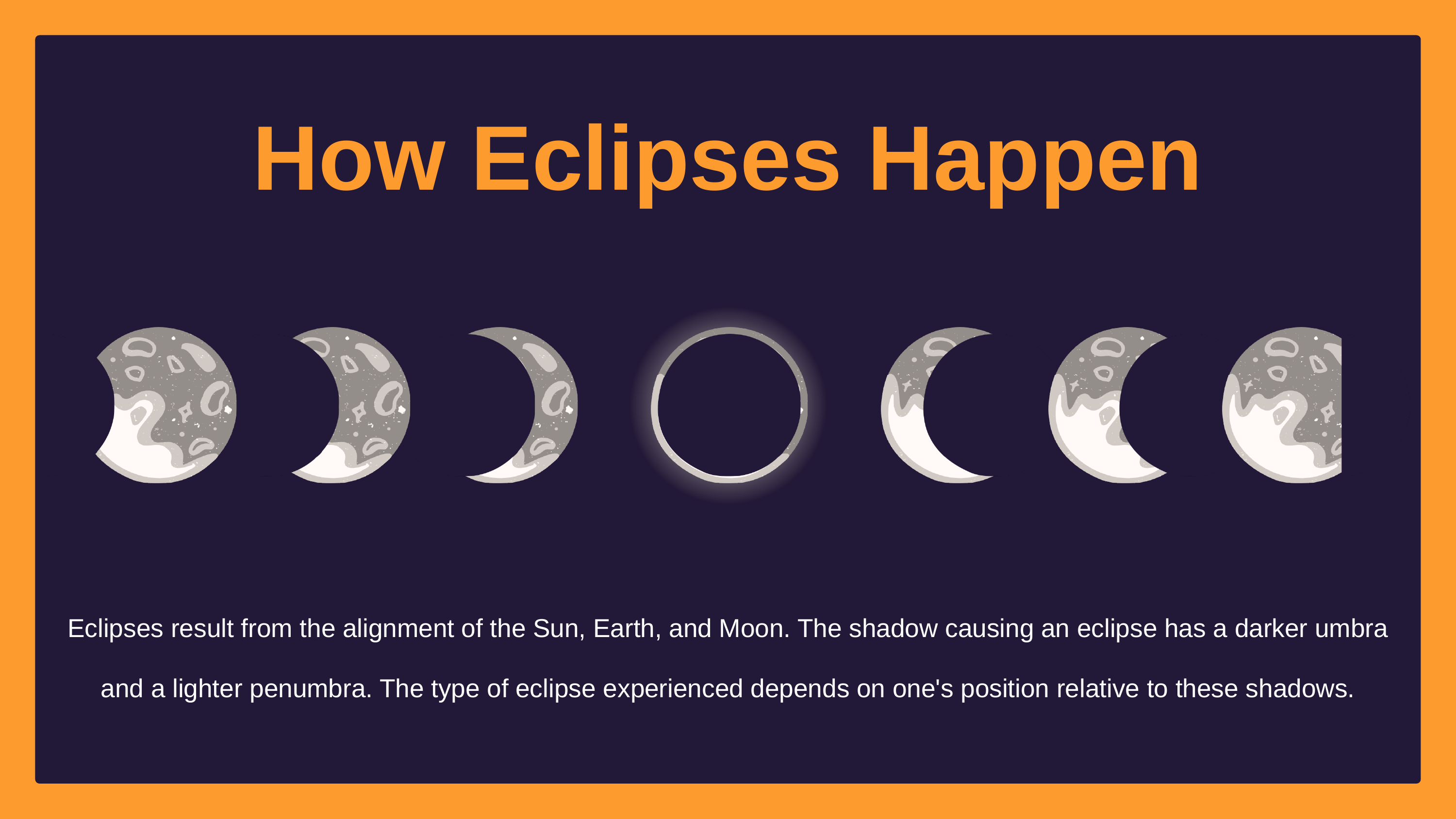

How Eclipses Happen

Eclipses result from the alignment of the Sun, Earth, and Moon. The shadow causing an eclipse has a darker umbra and a lighter penumbra. The type of eclipse experienced depends on one's position relative to these shadows.